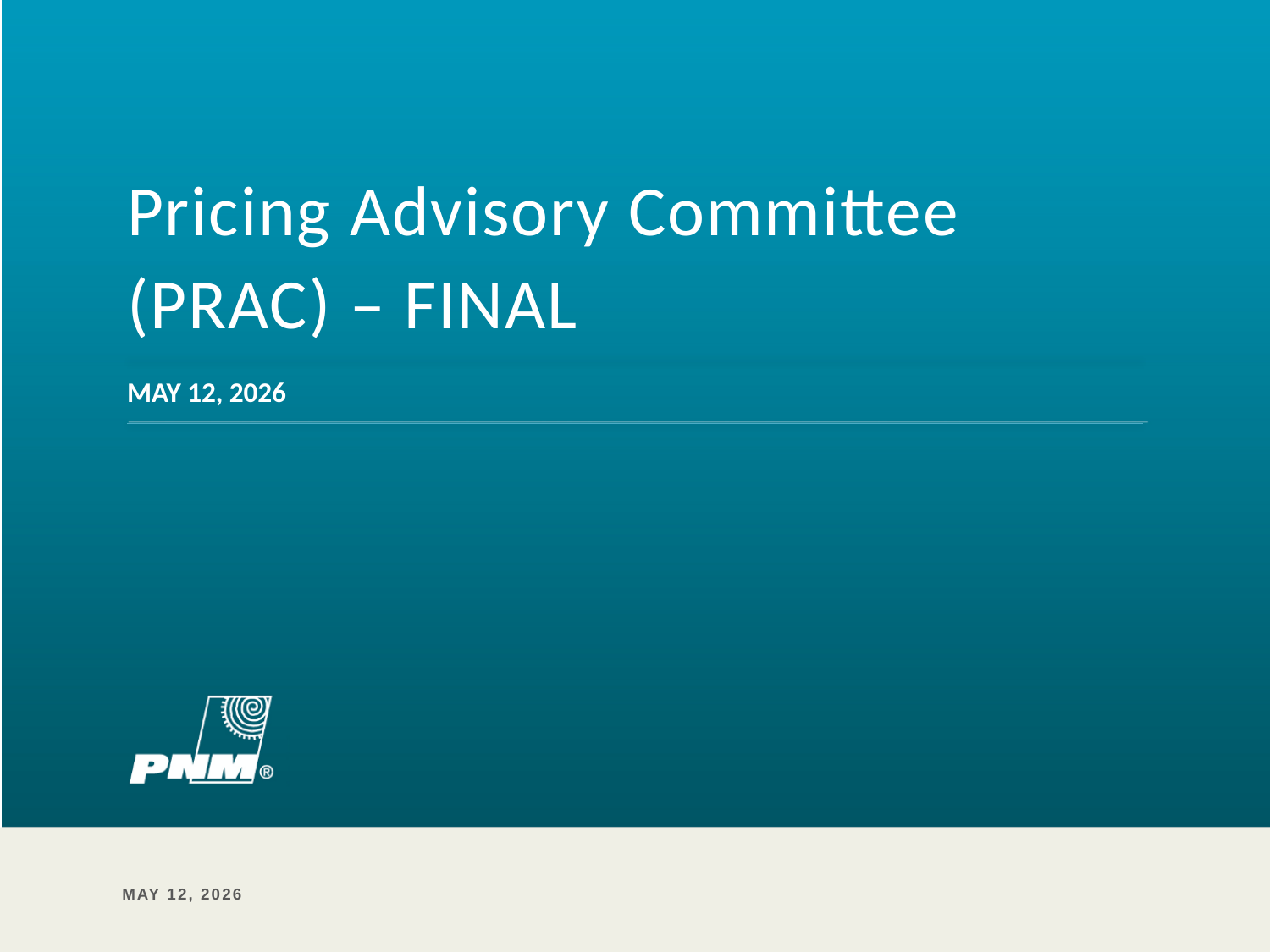

# Pricing Advisory Committee (PRAC) – FINAL
May 12, 2026